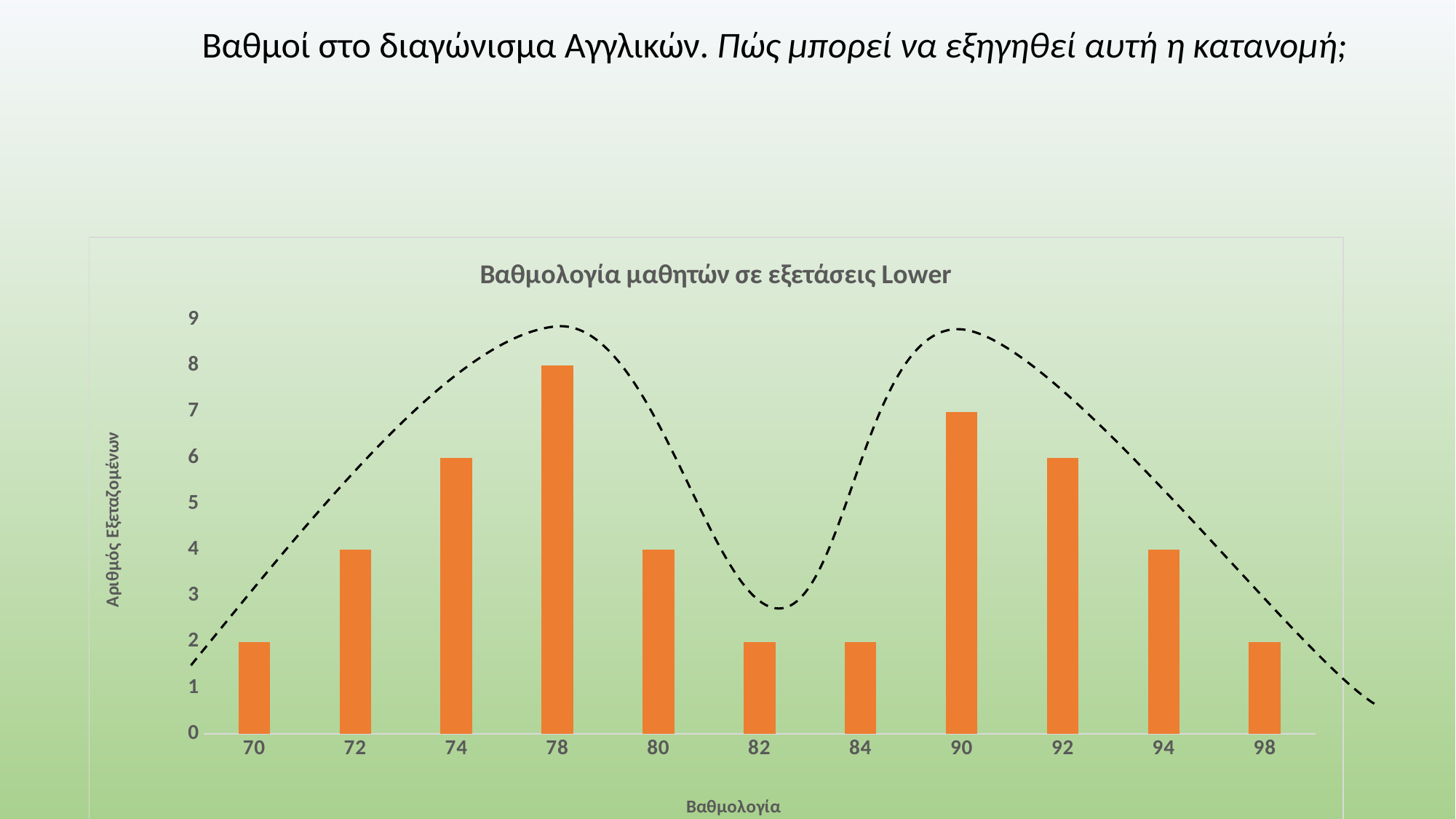

# Βαθμοί στο διαγώνισμα Αγγλικών. Πώς μπορεί να εξηγηθεί αυτή η κατανομή;

### Chart: Βαθμολογία μαθητών σε εξετάσεις Lower

| Category |  |
|---|---|
| 70 | 2.0 |
| 72 | 4.0 |
| 74 | 6.0 |
| 78 | 8.0 |
| 80 | 4.0 |
| 82 | 2.0 |
| 84 | 2.0 |
| 90 | 7.0 |
| 92 | 6.0 |
| 94 | 4.0 |
| 98 | 2.0 |